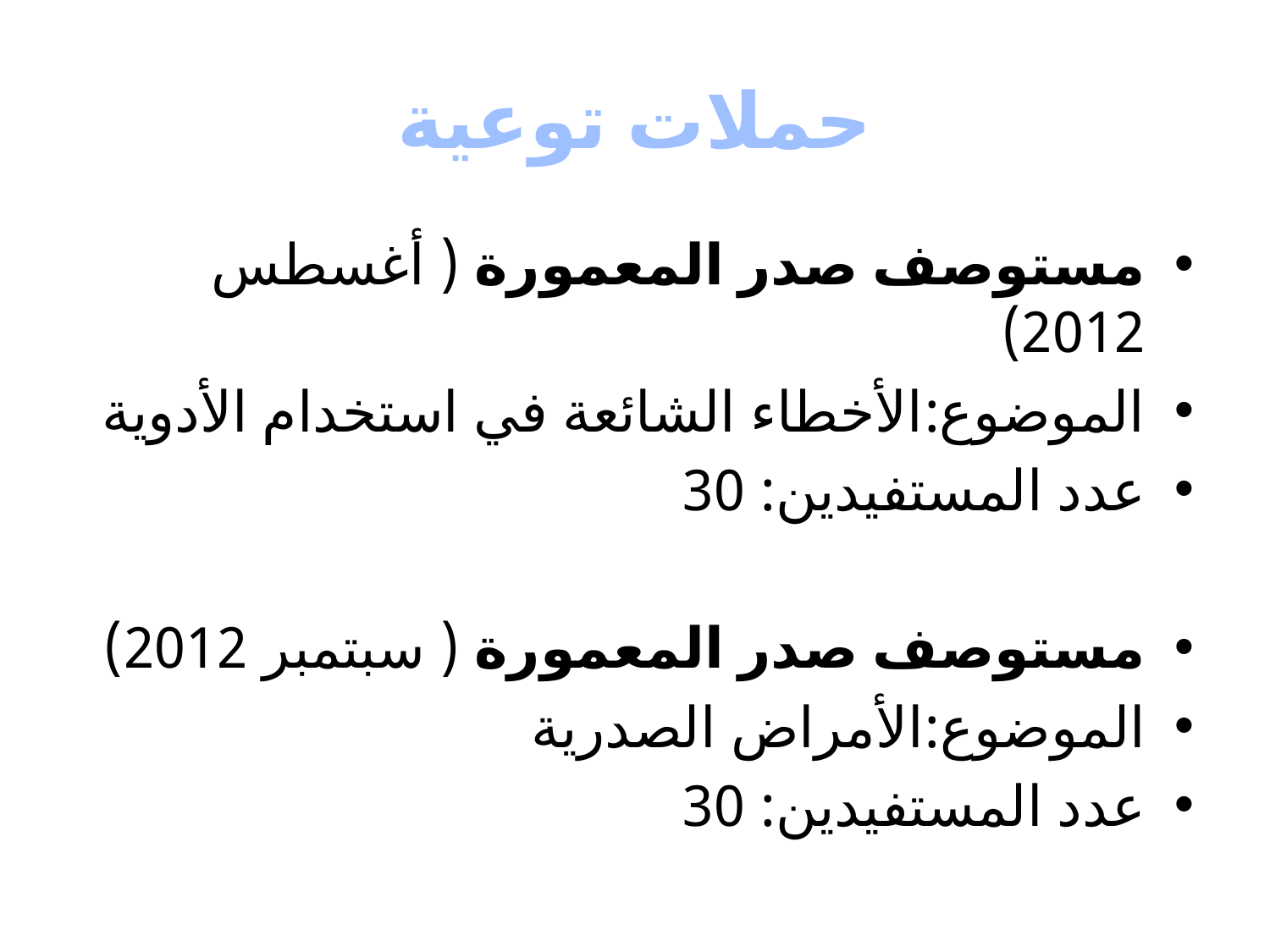

# حملات توعية
مستوصف صدر المعمورة ( أغسطس 2012)
الموضوع:الأخطاء الشائعة في استخدام الأدوية
عدد المستفيدين: 30

مستوصف صدر المعمورة ( سبتمبر 2012)
الموضوع:الأمراض الصدرية
عدد المستفيدين: 30